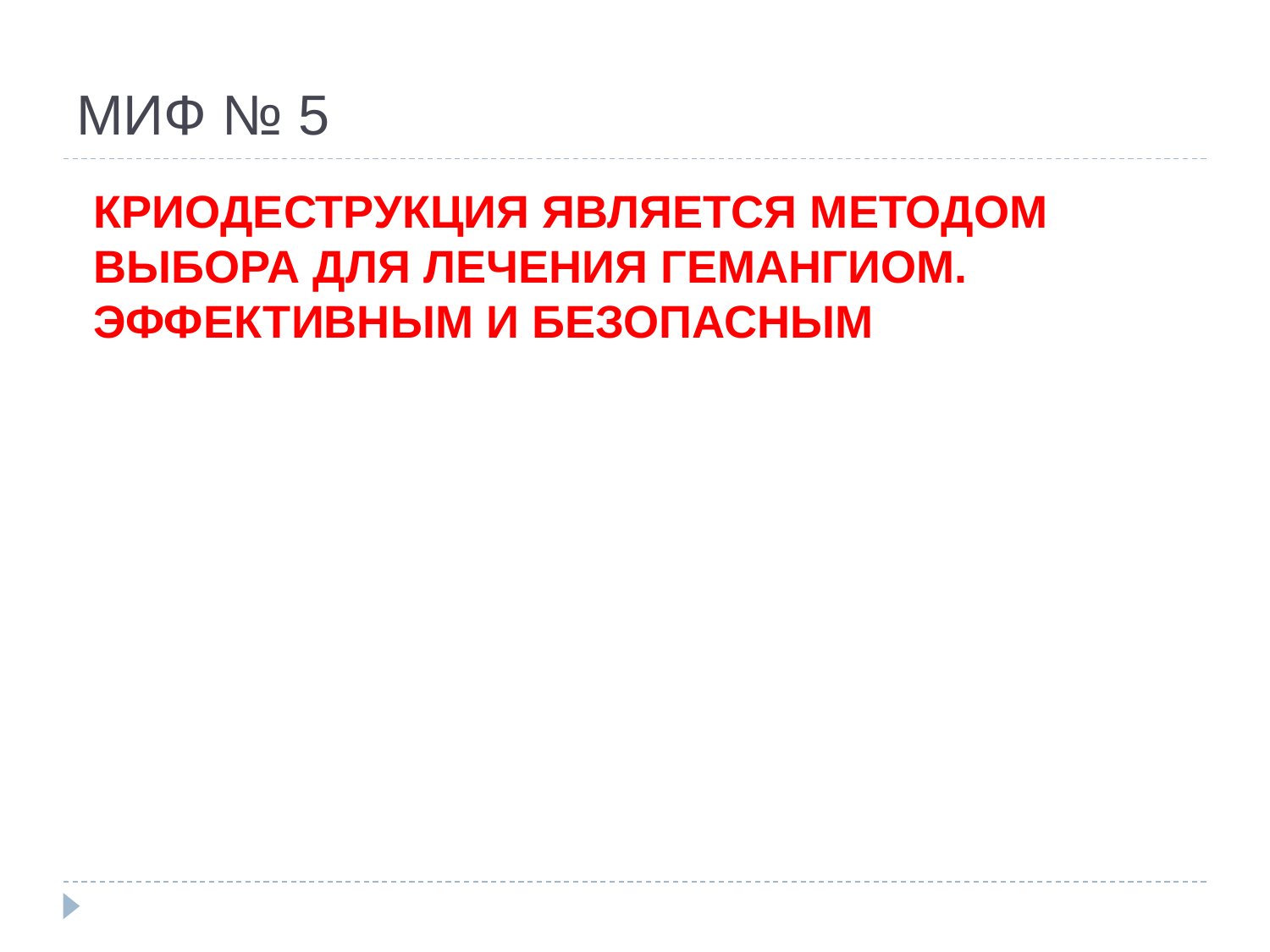

# МИФ № 5
КРИОДЕСТРУКЦИЯ ЯВЛЯЕТСЯ МЕТОДОМ ВЫБОРА ДЛЯ ЛЕЧЕНИЯ ГЕМАНГИОМ. ЭФФЕКТИВНЫМ И БЕЗОПАСНЫМ